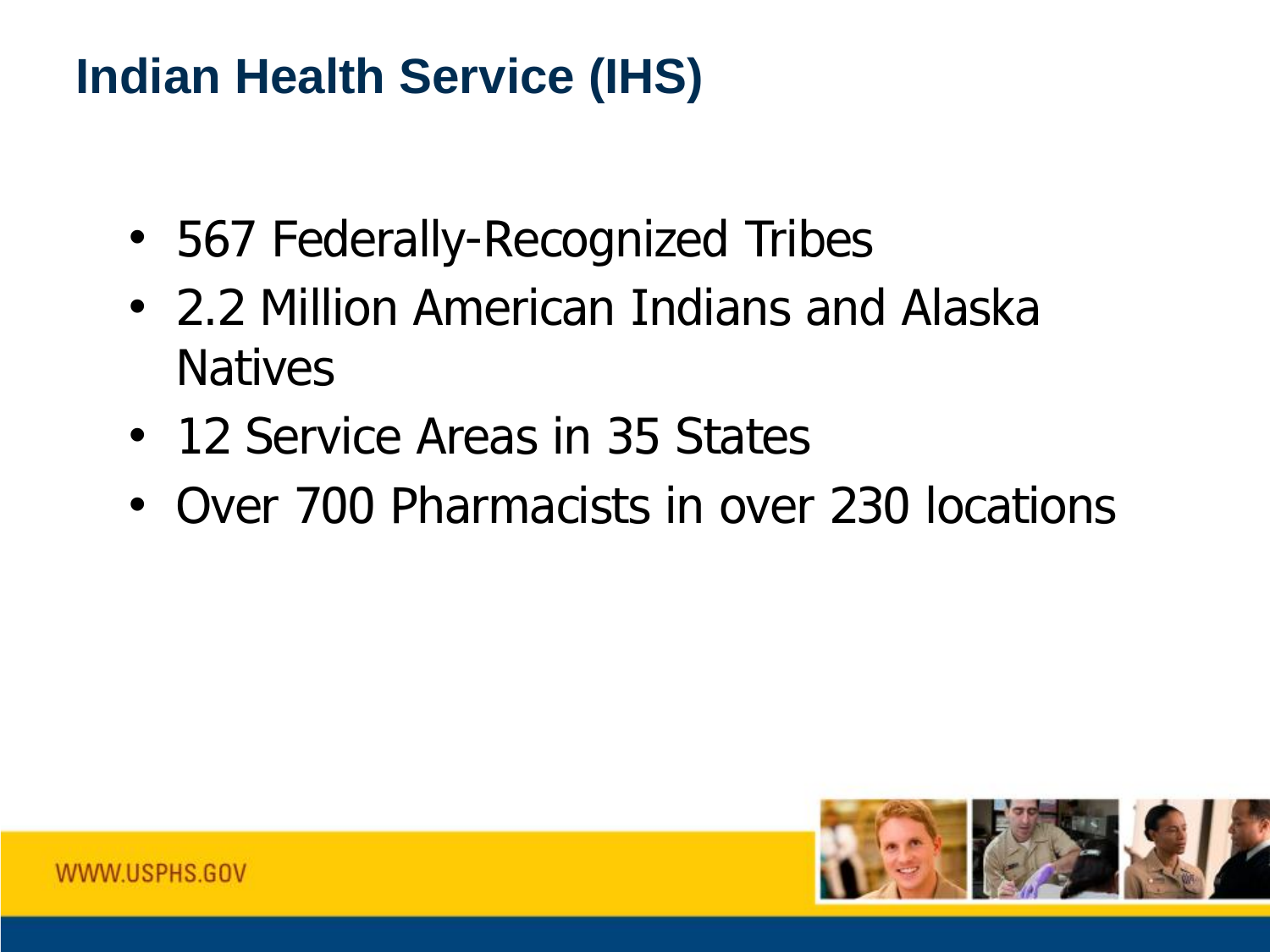

# Indian Health Service (IHS)
567 Federally-Recognized Tribes
2.2 Million American Indians and Alaska Natives
12 Service Areas in 35 States
Over 700 Pharmacists in over 230 locations